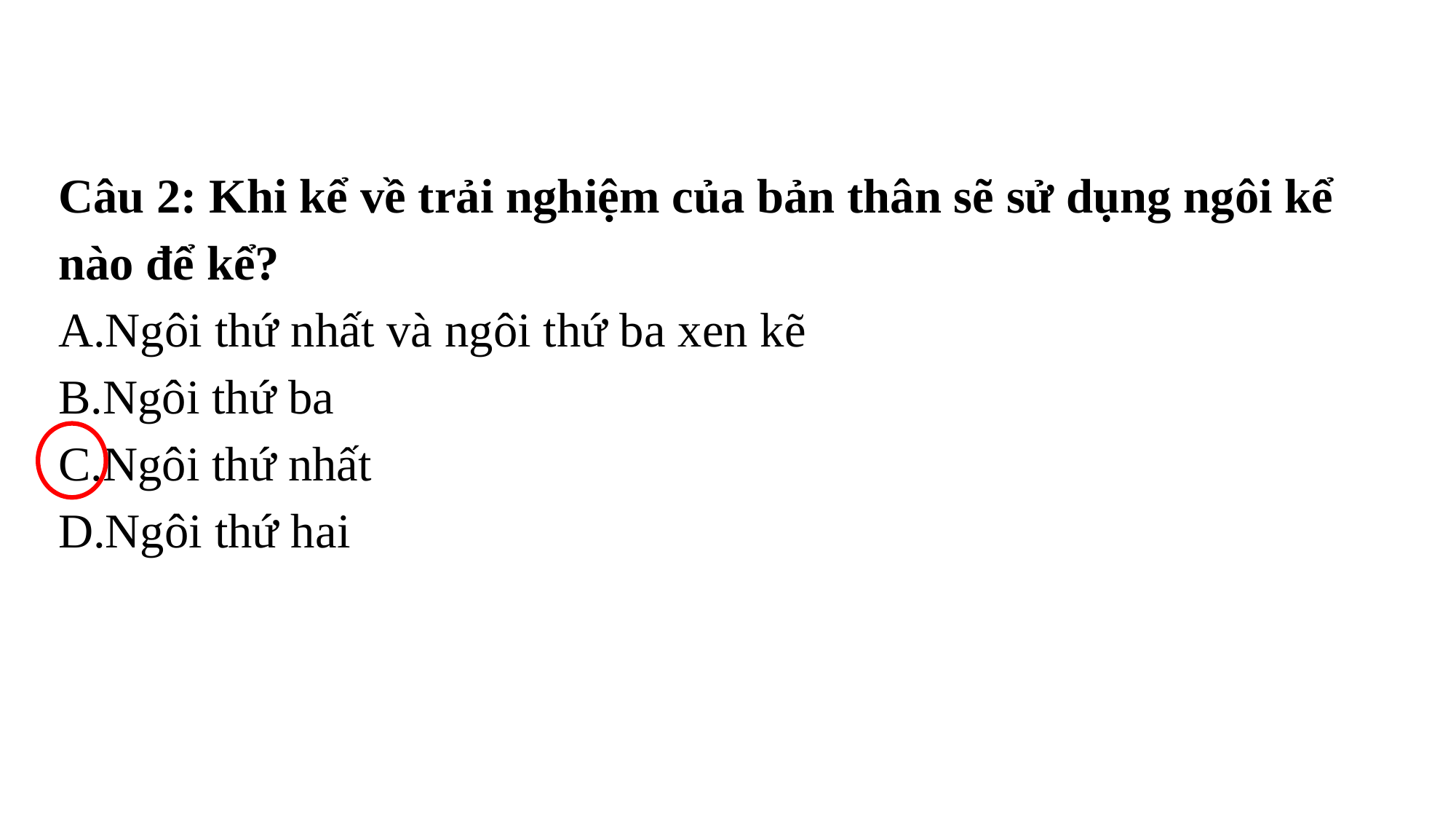

#

Câu 2: Khi kể về trải nghiệm của bản thân sẽ sử dụng ngôi kể nào để kể?
Ngôi thứ nhất và ngôi thứ ba xen kẽ
Ngôi thứ ba
Ngôi thứ nhất
Ngôi thứ hai